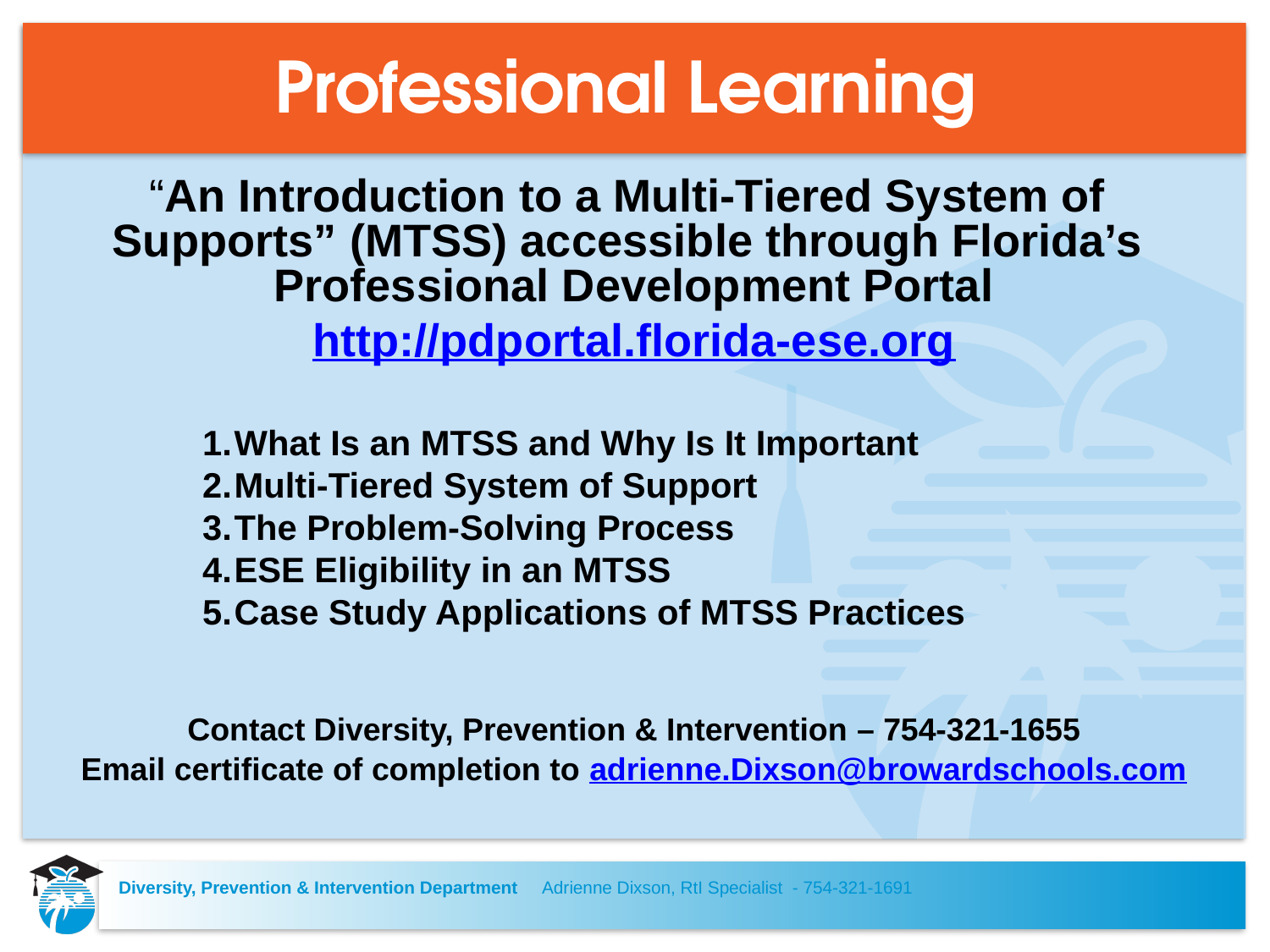

# Professional Learning
“An Introduction to a Multi-Tiered System of  Supports” (MTSS) accessible through Florida’s  Professional Development Portal
http://pdportal.florida-ese.org

What Is an MTSS and Why Is It Important
Multi-Tiered System of Support
The Problem-Solving Process
ESE Eligibility in an MTSS
Case Study Applications of MTSS Practices

Contact Diversity, Prevention & Intervention – 754-321-1655
Email certificate of completion to adrienne.Dixson@browardschools.com
Diversity, Prevention & Intervention Department     Adrienne Dixson, RtI Specialist  - 754-321-1691